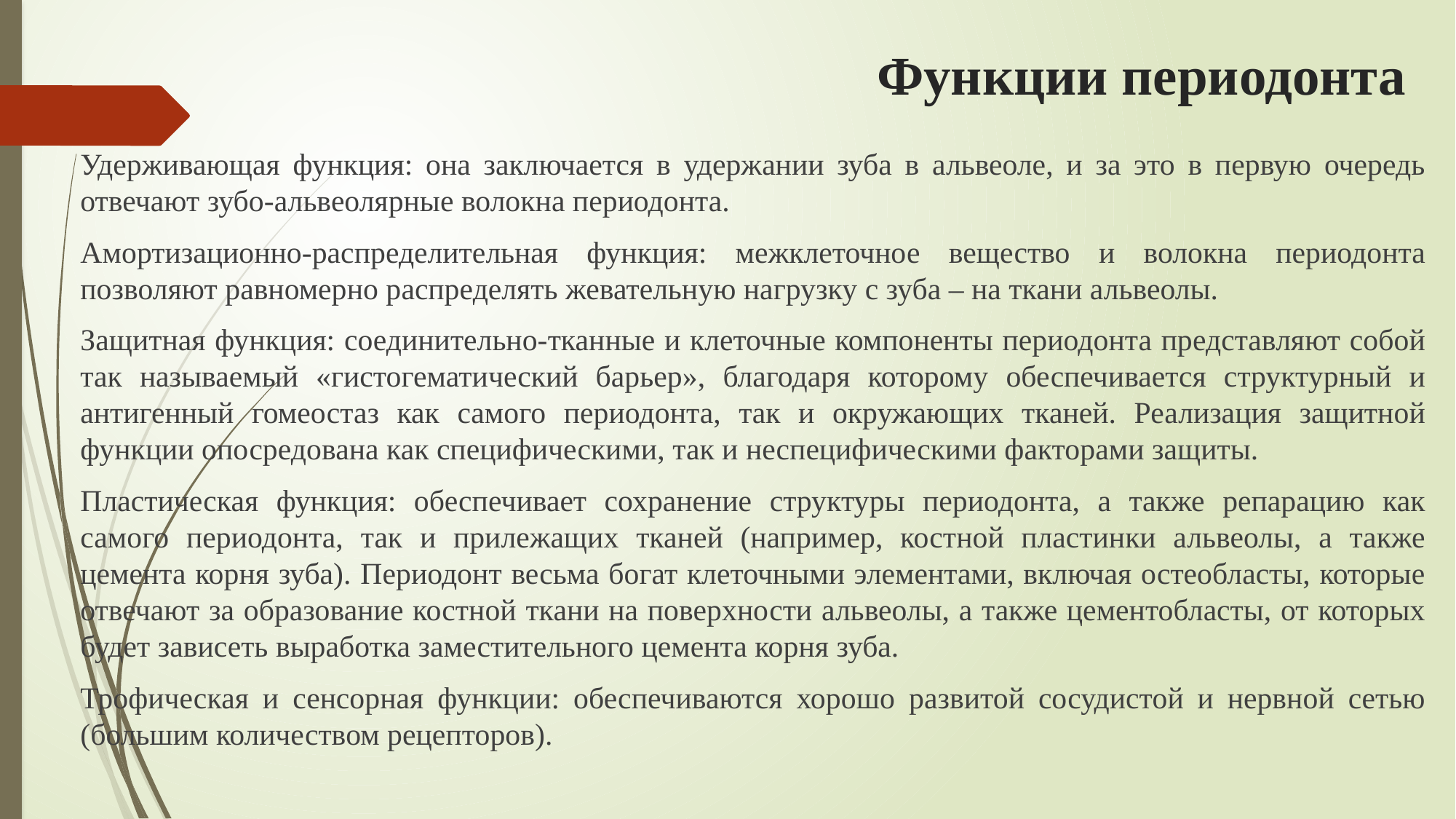

# Функции периодонта
Удерживающая функция: она заключается в удержании зуба в альвеоле, и за это в первую очередь отвечают зубо-альвеолярные волокна периодонта.
Амортизационно-распределительная функция: межклеточное вещество и волокна периодонта позволяют равномерно распределять жевательную нагрузку с зуба – на ткани альвеолы.
Защитная функция: соединительно-тканные и клеточные компоненты периодонта представляют собой так называемый «гистогематический барьер», благодаря которому обеспечивается структурный и антигенный гомеостаз как самого периодонта, так и окружающих тканей. Реализация защитной функции опосредована как специфическими, так и неспецифическими факторами защиты.
Пластическая функция: обеспечивает сохранение структуры периодонта, а также репарацию как самого периодонта, так и прилежащих тканей (например, костной пластинки альвеолы, а также цемента корня зуба). Периодонт весьма богат клеточными элементами, включая остеобласты, которые отвечают за образование костной ткани на поверхности альвеолы, а также цементобласты, от которых будет зависеть выработка заместительного цемента корня зуба.
Трофическая и сенсорная функции: обеспечиваются хорошо развитой сосудистой и нервной сетью (большим количеством рецепторов).